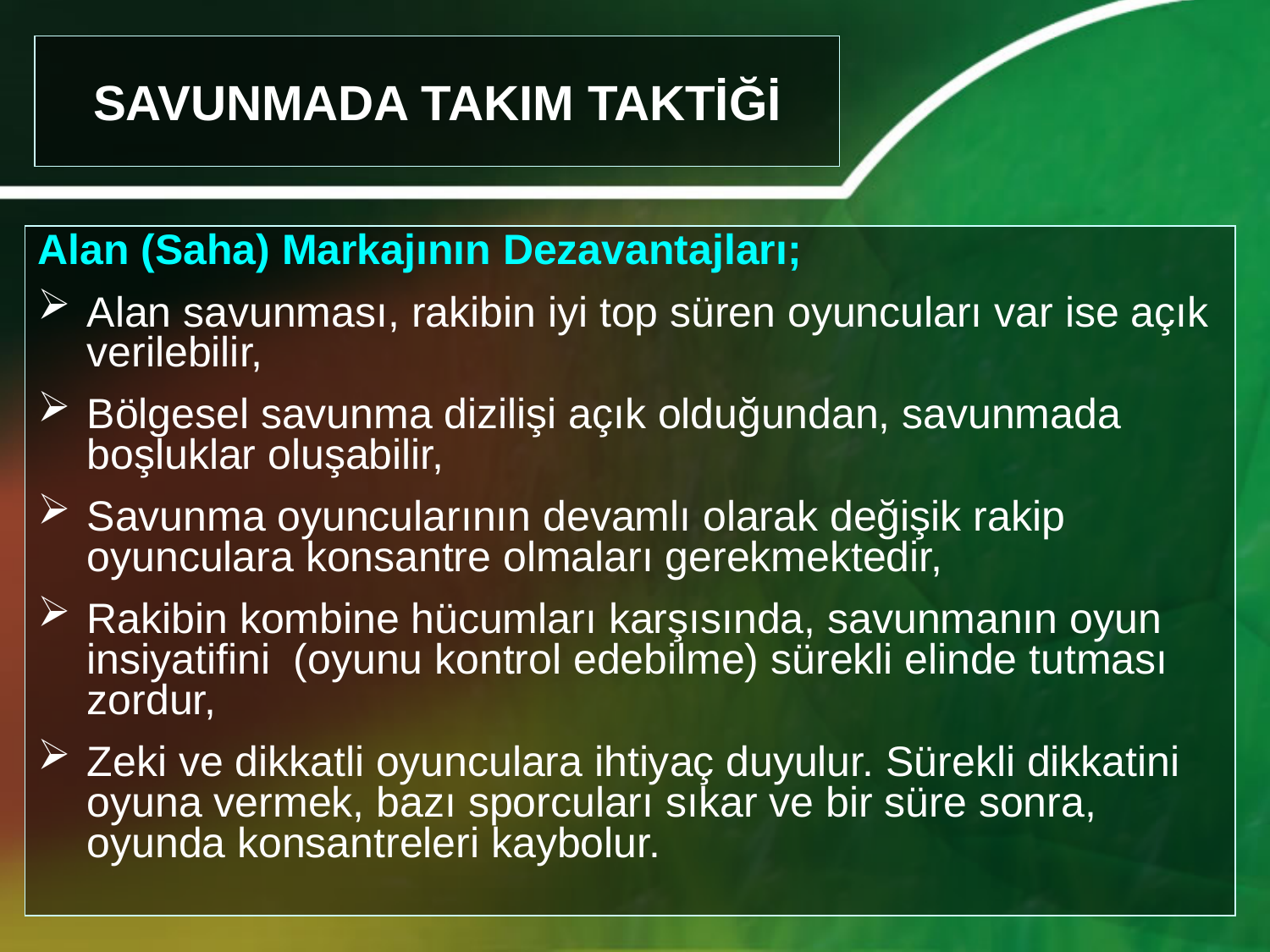

SAVUNMADA TAKIM TAKTİĞİ
Alan (Saha) Markajının Dezavantajları;
Alan savunması, rakibin iyi top süren oyuncuları var ise açık verilebilir,
Bölgesel savunma dizilişi açık olduğundan, savunmada boşluklar oluşabilir,
Savunma oyuncularının devamlı olarak değişik rakip oyunculara konsantre olmaları gerekmektedir,
Rakibin kombine hücumları karşısında, savunmanın oyun insiyatifini  (oyunu kontrol edebilme) sürekli elinde tutması zordur,
Zeki ve dikkatli oyunculara ihtiyaç duyulur. Sürekli dikkatini oyuna vermek, bazı sporcuları sıkar ve bir süre sonra, oyunda konsantreleri kaybolur.